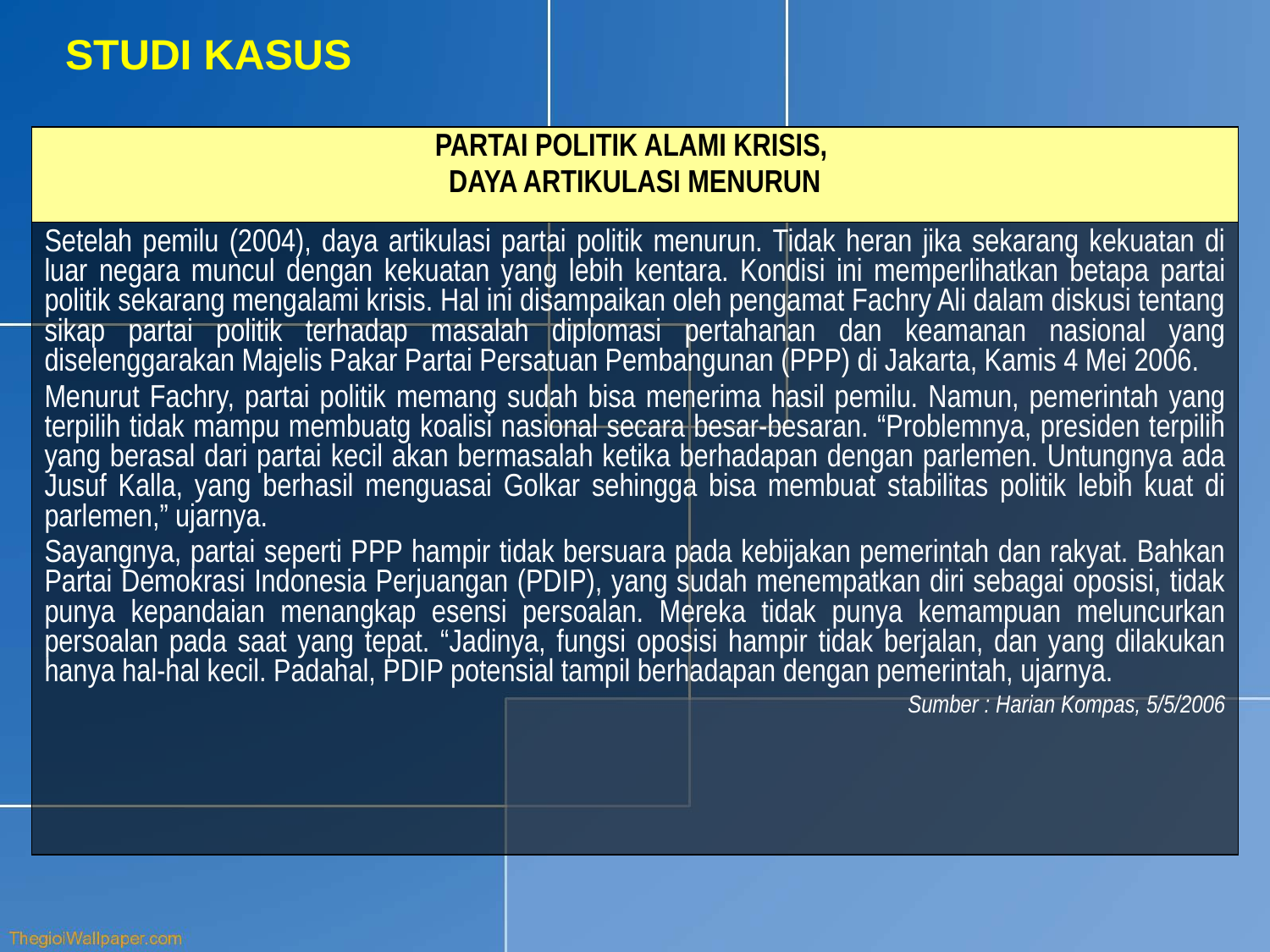

STUDI KASUS
| PARTAI POLITIK ALAMI KRISIS, DAYA ARTIKULASI MENURUN |
| --- |
| Setelah pemilu (2004), daya artikulasi partai politik menurun. Tidak heran jika sekarang kekuatan di luar negara muncul dengan kekuatan yang lebih kentara. Kondisi ini memperlihatkan betapa partai politik sekarang mengalami krisis. Hal ini disampaikan oleh pengamat Fachry Ali dalam diskusi tentang sikap partai politik terhadap masalah diplomasi pertahanan dan keamanan nasional yang diselenggarakan Majelis Pakar Partai Persatuan Pembangunan (PPP) di Jakarta, Kamis 4 Mei 2006. Menurut Fachry, partai politik memang sudah bisa menerima hasil pemilu. Namun, pemerintah yang terpilih tidak mampu membuatg koalisi nasional secara besar-besaran. “Problemnya, presiden terpilih yang berasal dari partai kecil akan bermasalah ketika berhadapan dengan parlemen. Untungnya ada Jusuf Kalla, yang berhasil menguasai Golkar sehingga bisa membuat stabilitas politik lebih kuat di parlemen,” ujarnya. Sayangnya, partai seperti PPP hampir tidak bersuara pada kebijakan pemerintah dan rakyat. Bahkan Partai Demokrasi Indonesia Perjuangan (PDIP), yang sudah menempatkan diri sebagai oposisi, tidak punya kepandaian menangkap esensi persoalan. Mereka tidak punya kemampuan meluncurkan persoalan pada saat yang tepat. “Jadinya, fungsi oposisi hampir tidak berjalan, dan yang dilakukan hanya hal-hal kecil. Padahal, PDIP potensial tampil berhadapan dengan pemerintah, ujarnya. Sumber : Harian Kompas, 5/5/2006 |